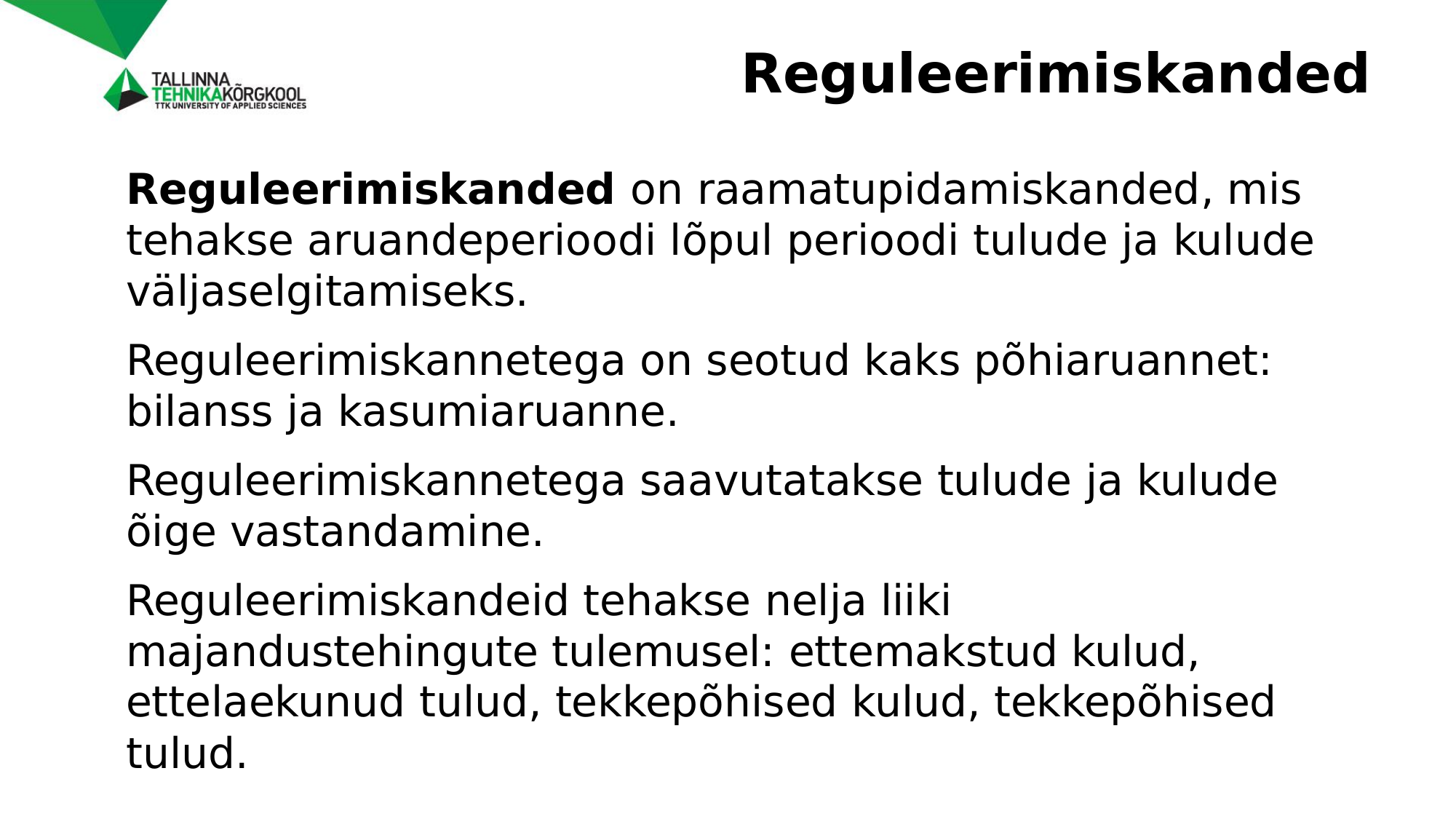

# Reguleerimiskanded
Reguleerimiskanded on raamatupidamiskanded, mis tehakse aruandeperioodi lõpul perioodi tulude ja kulude väljaselgitamiseks.
Reguleerimiskannetega on seotud kaks põhiaruannet: bilanss ja kasumiaruanne.
Reguleerimiskannetega saavutatakse tulude ja kulude õige vastandamine.
Reguleerimiskandeid tehakse nelja liiki majandustehingute tulemusel: ettemakstud kulud, ettelaekunud tulud, tekkepõhised kulud, tekkepõhised tulud.